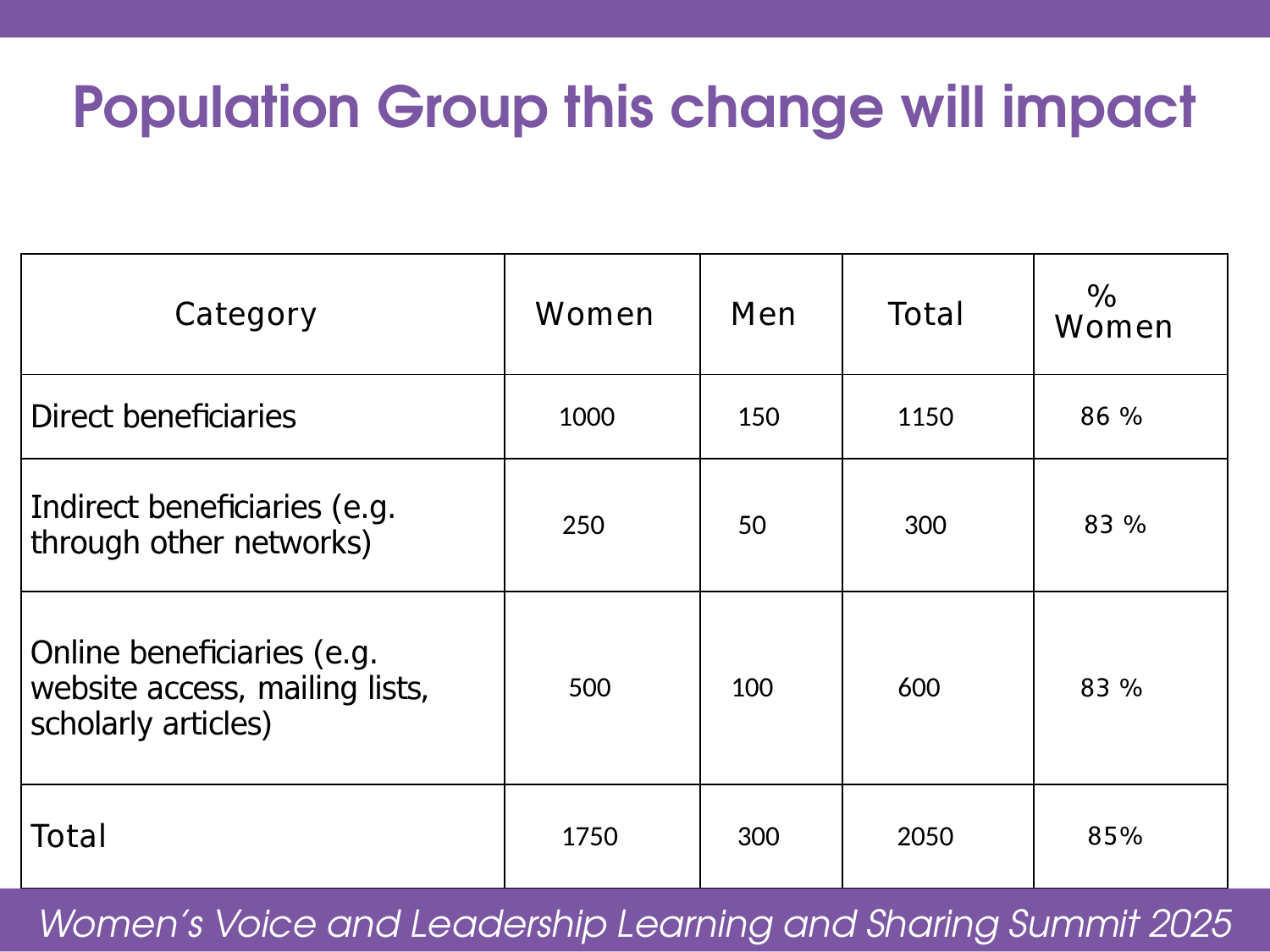

Women’s Voice and Leadership Learning and Sharing Summit 2025
# Population Group this change will impact
| Category | Women | Men | Total | % Women |
| --- | --- | --- | --- | --- |
| Direct beneficiaries | 1000 | 150 | 1150 | 86 % |
| Indirect beneficiaries (e.g. through other networks) | 250 | 50 | 300 | 83 % |
| Online beneficiaries (e.g. website access, mailing lists, scholarly articles) | 500 | 100 | 600 | 83 % |
| Total | 1750 | 300 | 2050 | 85% |